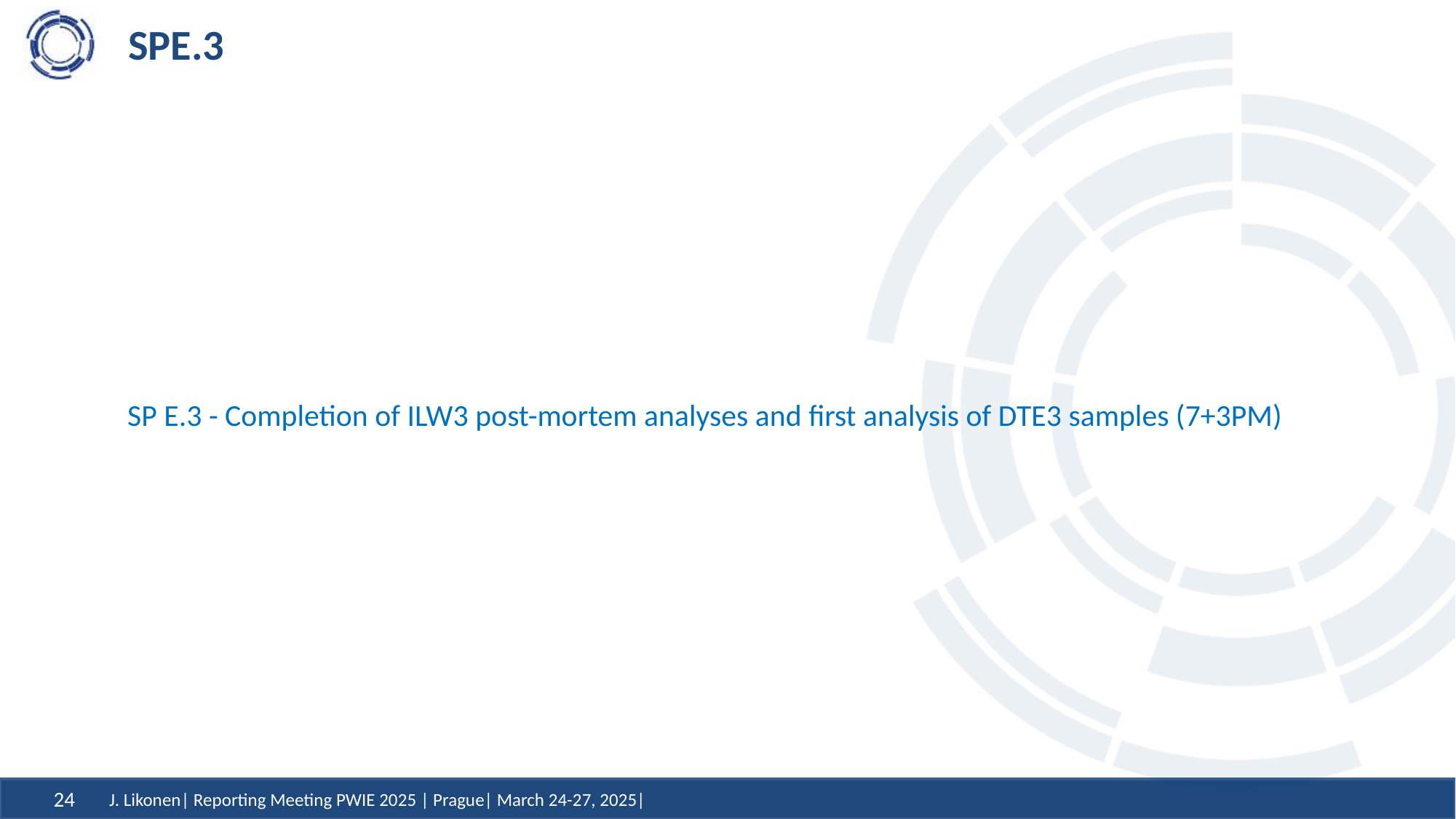

# SPE.3
SP E.3 - Completion of ILW3 post-mortem analyses and first analysis of DTE3 samples (7+3PM)
J. Likonen| Reporting Meeting PWIE 2025 | Prague| March 24-27, 2025|

24